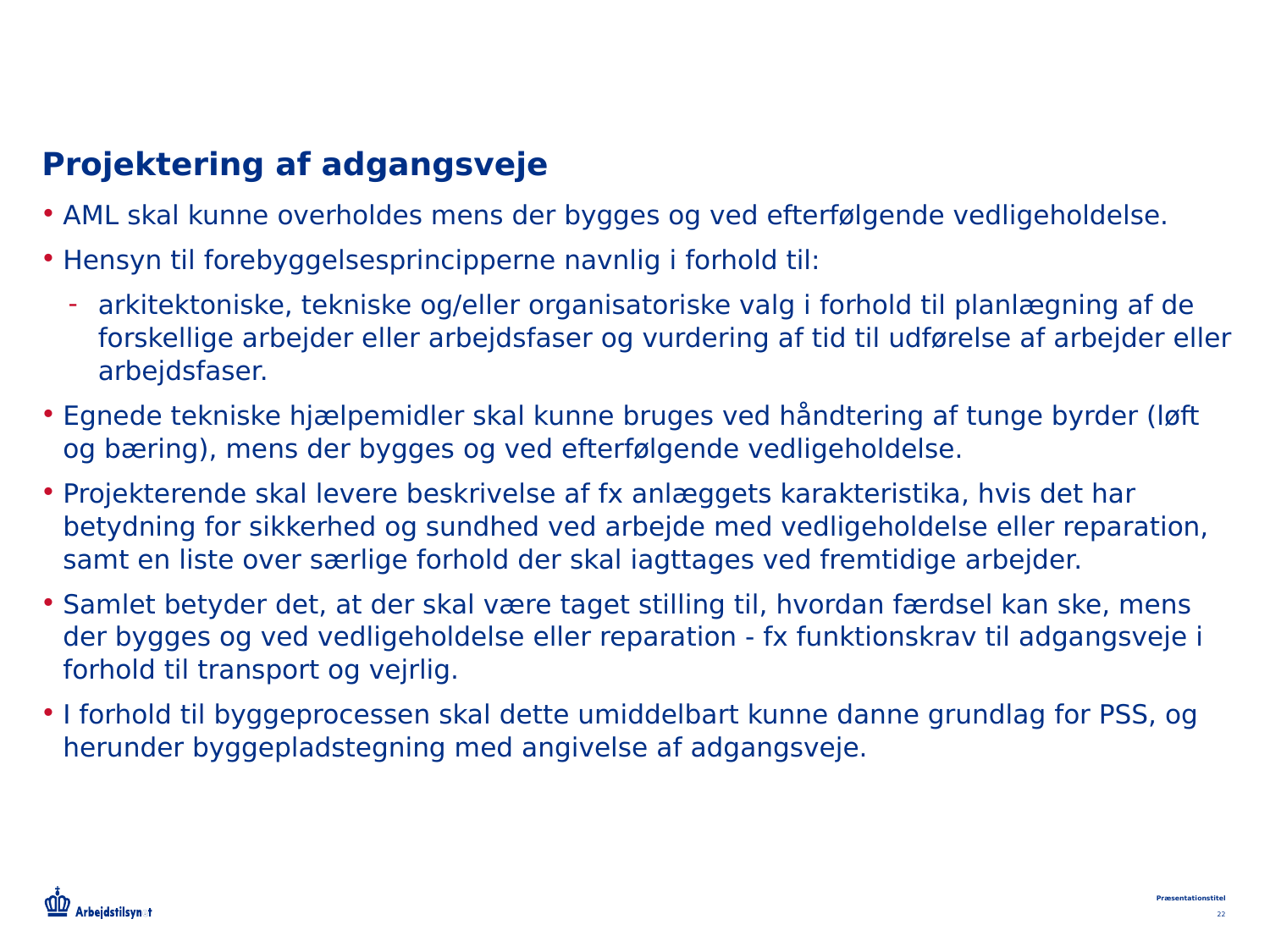

# Projektering af adgangsveje
AML skal kunne overholdes mens der bygges og ved efterfølgende vedligeholdelse.
Hensyn til forebyggelsesprincipperne navnlig i forhold til:
arkitektoniske, tekniske og/eller organisatoriske valg i forhold til planlægning af de forskellige arbejder eller arbejdsfaser og vurdering af tid til udførelse af arbejder eller arbejdsfaser.
Egnede tekniske hjælpemidler skal kunne bruges ved håndtering af tunge byrder (løft og bæring), mens der bygges og ved efterfølgende vedligeholdelse.
Projekterende skal levere beskrivelse af fx anlæggets karakteristika, hvis det har betydning for sikkerhed og sundhed ved arbejde med vedligeholdelse eller reparation, samt en liste over særlige forhold der skal iagttages ved fremtidige arbejder.
Samlet betyder det, at der skal være taget stilling til, hvordan færdsel kan ske, mens der bygges og ved vedligeholdelse eller reparation - fx funktionskrav til adgangsveje i forhold til transport og vejrlig.
I forhold til byggeprocessen skal dette umiddelbart kunne danne grundlag for PSS, og herunder byggepladstegning med angivelse af adgangsveje.
Præsentationstitel
22